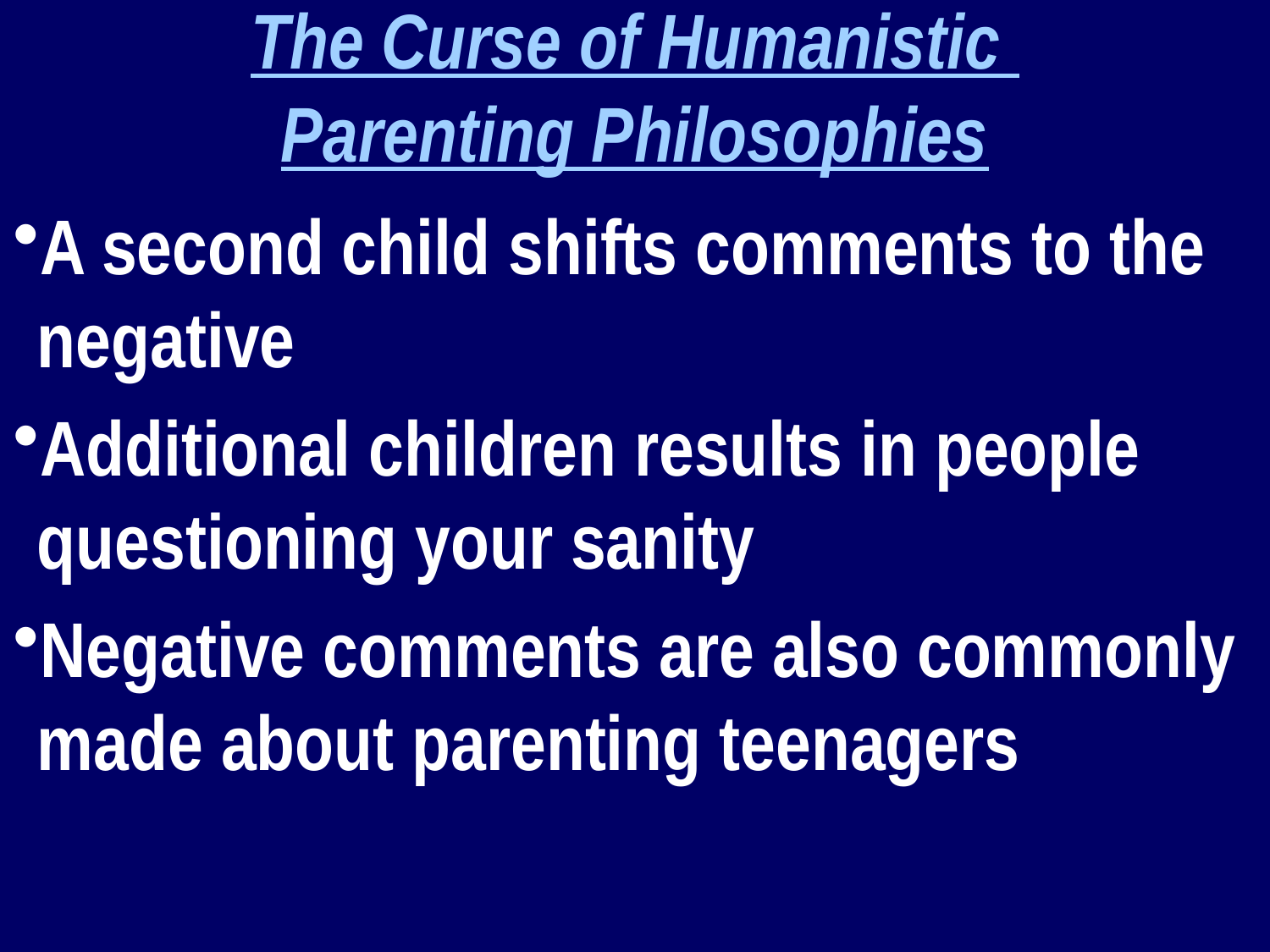

The Curse of Humanistic
Parenting Philosophies
A second child shifts comments to the negative
Additional children results in people questioning your sanity
Negative comments are also commonly made about parenting teenagers